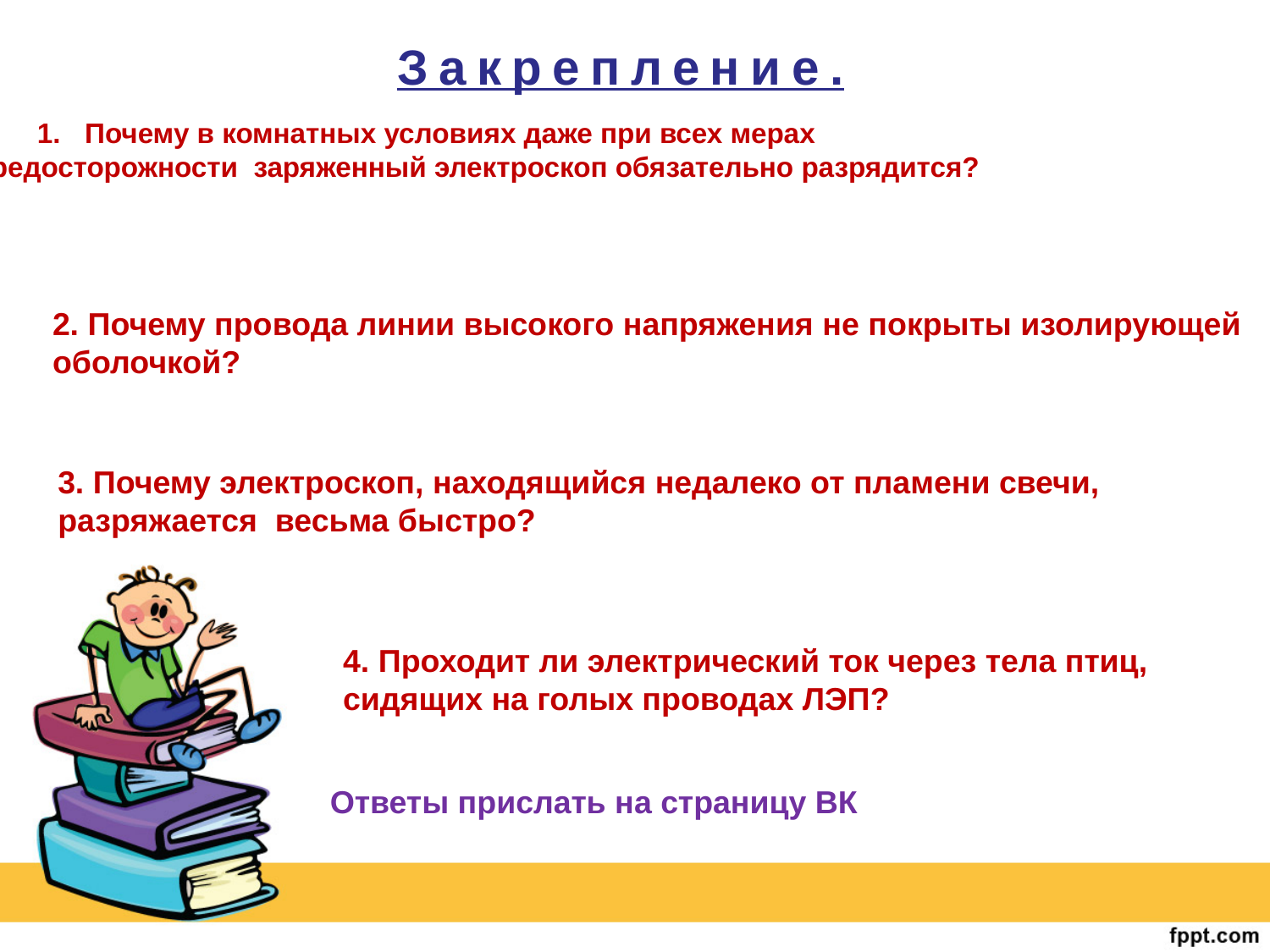

Закрепление.
Почему в комнатных условиях даже при всех мерах
предосторожности  заряженный электроскоп обязательно разрядится?
2. Почему провода линии высокого напряжения не покрыты изолирующей
оболочкой?
3. Почему электроскоп, находящийся недалеко от пламени свечи,
разряжается  весьма быстро?
4. Проходит ли электрический ток через тела птиц,
сидящих на голых проводах ЛЭП?
Ответы прислать на страницу ВК